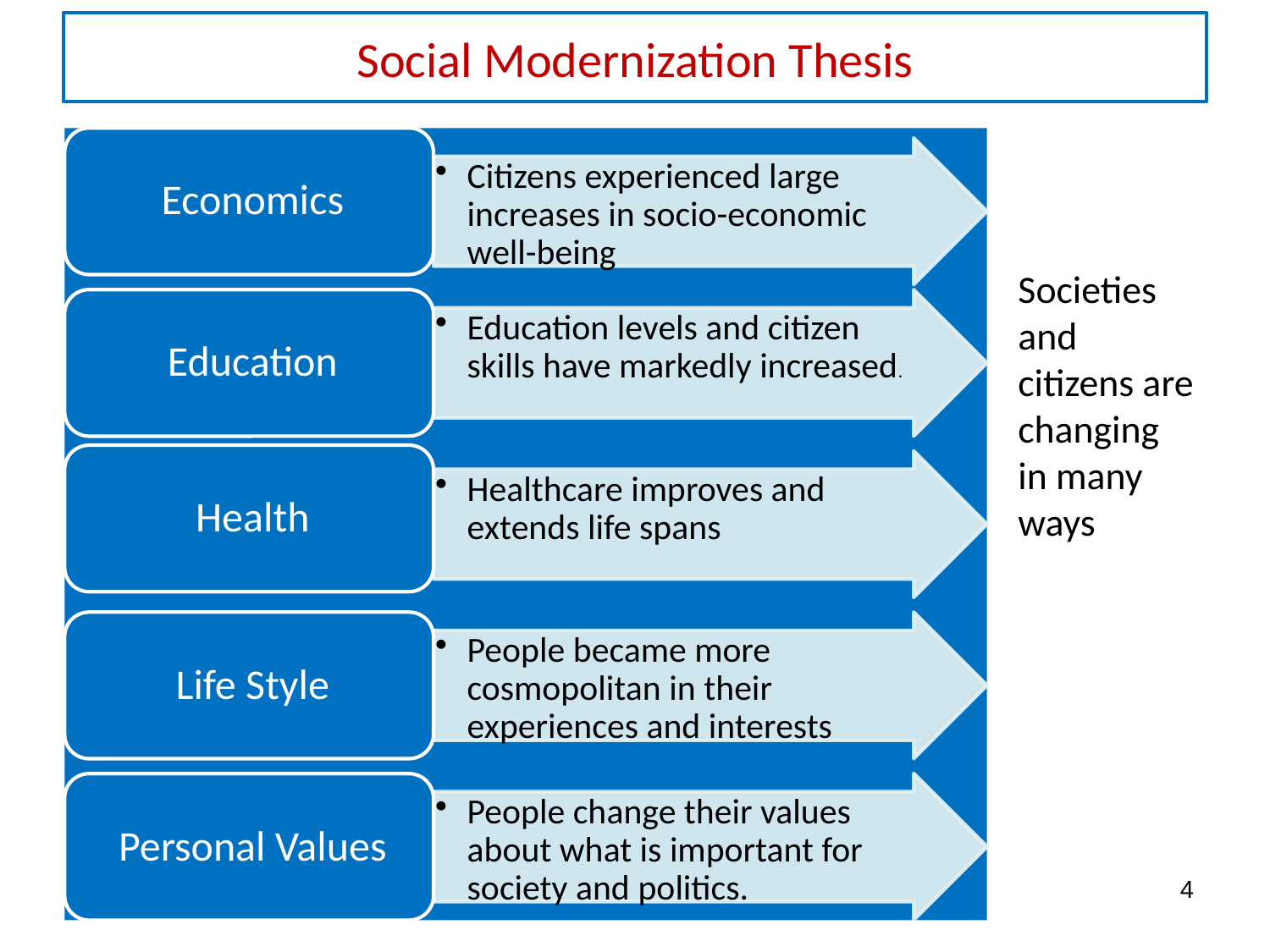

# Social Modernization Thesis
Citizens experienced large increases in socio-economic well-being
Economics
Education levels and citizen skills have markedly increased.

Education
Healthcare improves and extends life spans

Health
People became more cosmopolitan in their experiences and interests

Life Style
People change their values about what is important for society and politics.

Personal Values
Societies and citizens are changing in many ways
4